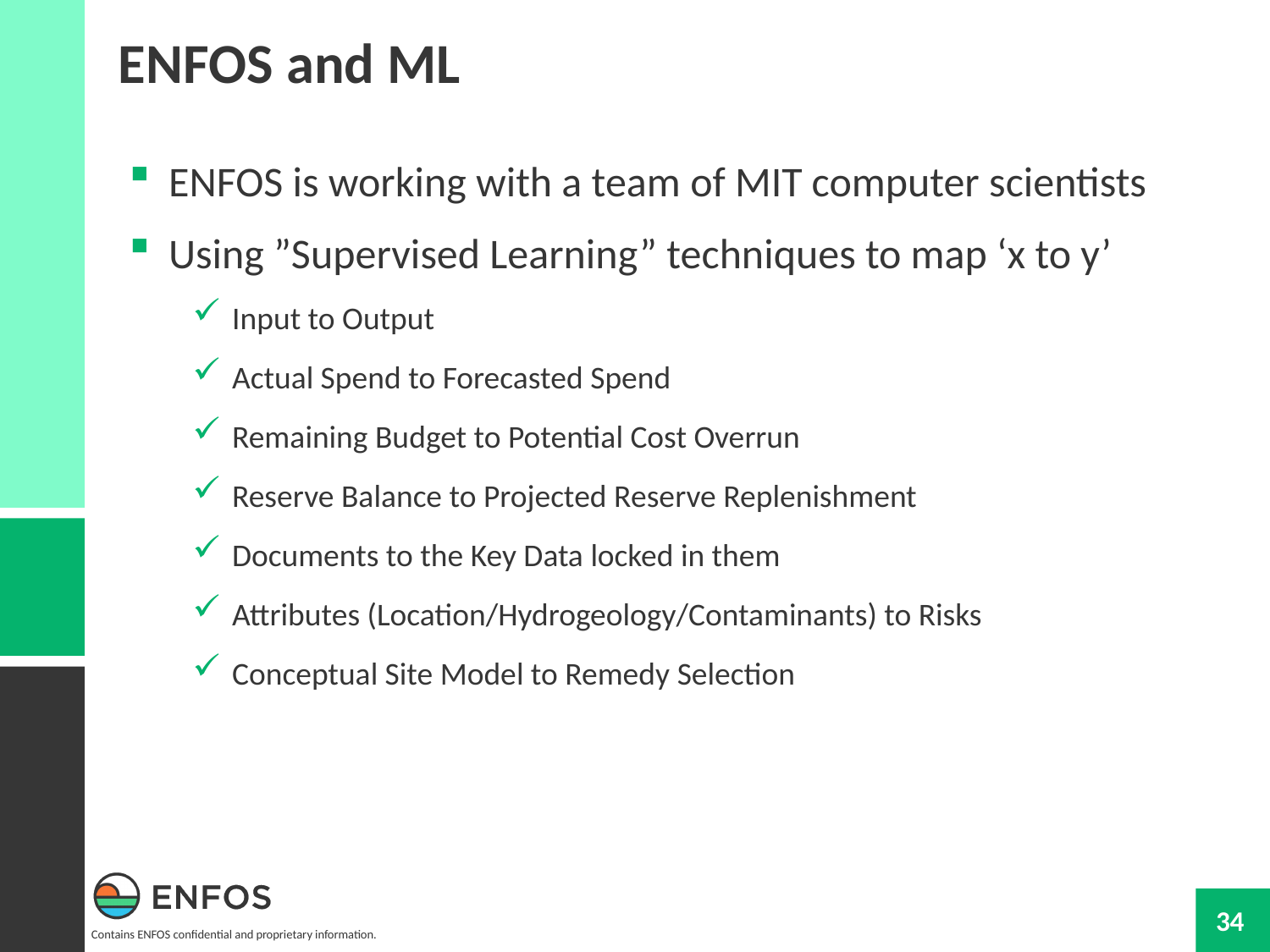

ENFOS and ML
ENFOS is working with a team of MIT computer scientists
Using ”Supervised Learning” techniques to map ‘x to y’
Input to Output
Actual Spend to Forecasted Spend
Remaining Budget to Potential Cost Overrun
Reserve Balance to Projected Reserve Replenishment
Documents to the Key Data locked in them
Attributes (Location/Hydrogeology/Contaminants) to Risks
Conceptual Site Model to Remedy Selection